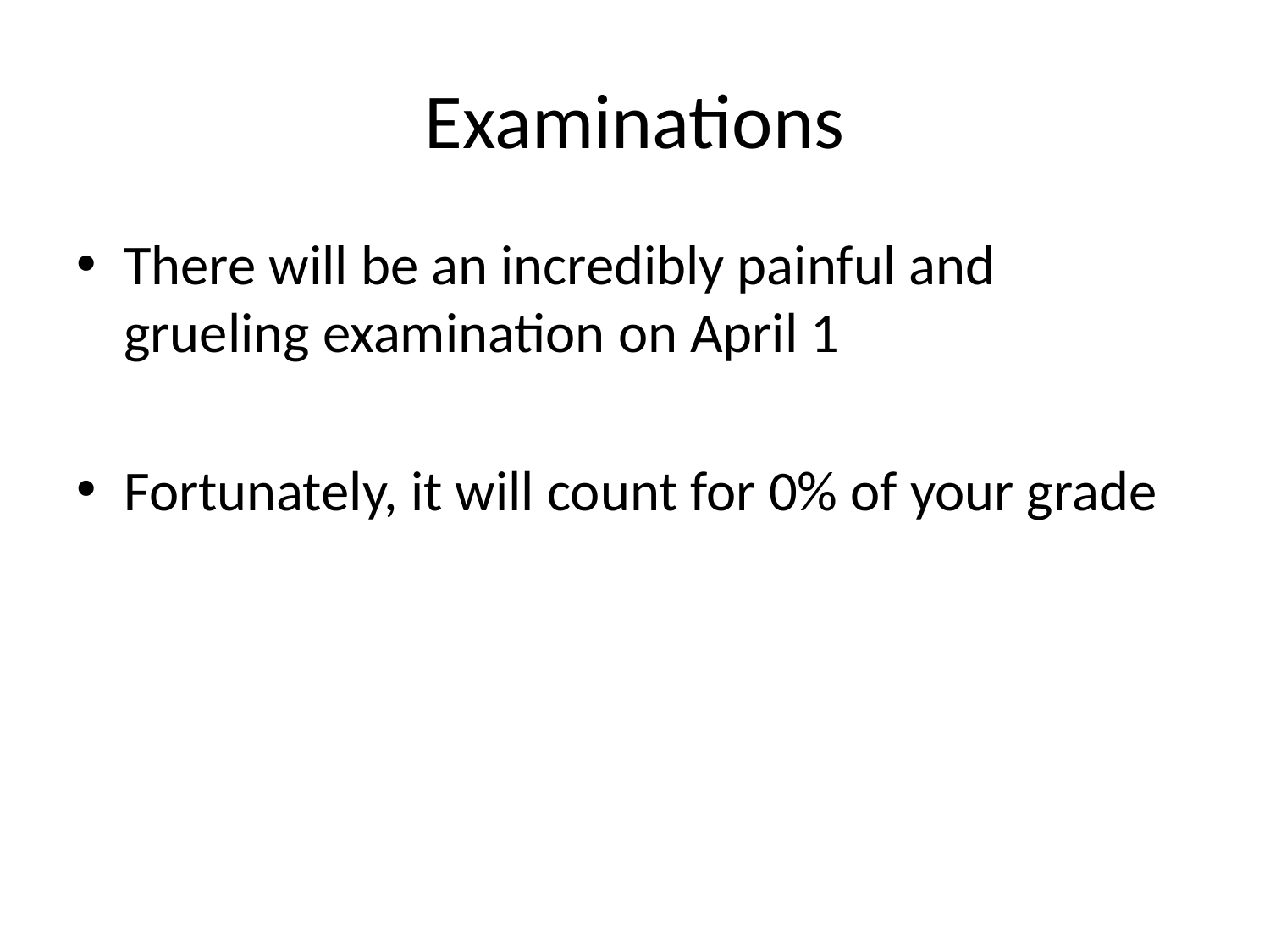

# Examinations
There will be an incredibly painful and grueling examination on April 1

Fortunately, it will count for 0% of your grade